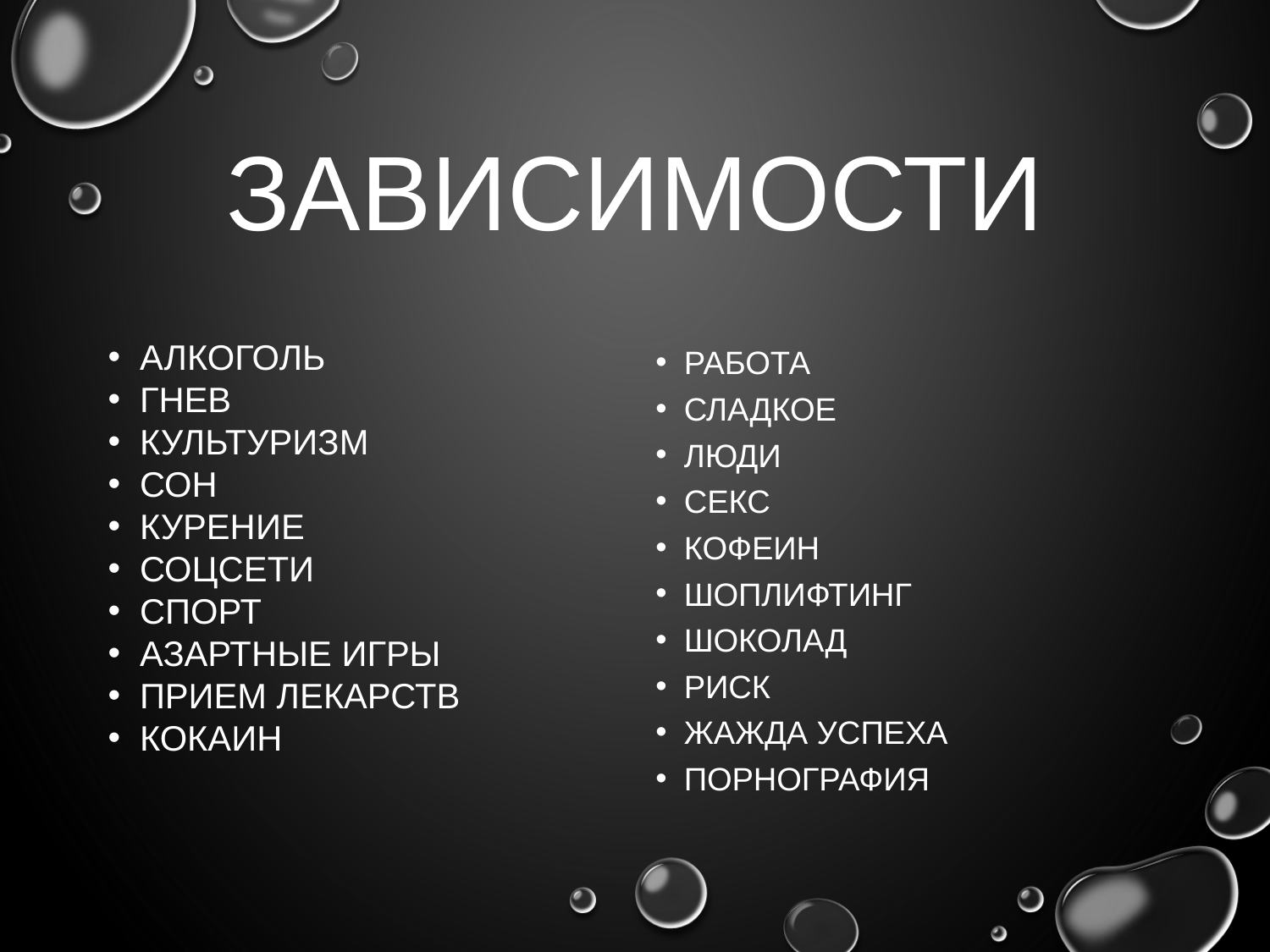

# зависимости
Алкоголь
Гнев
Культуризм
Сон
Курение
Соцсети
Спорт
Азартные игры
Прием лекарств
Кокаин

Работа
Сладкое
Люди
Секс
Кофеин
Шоплифтинг
Шоколад
Риск
Жажда успеха
Порнография